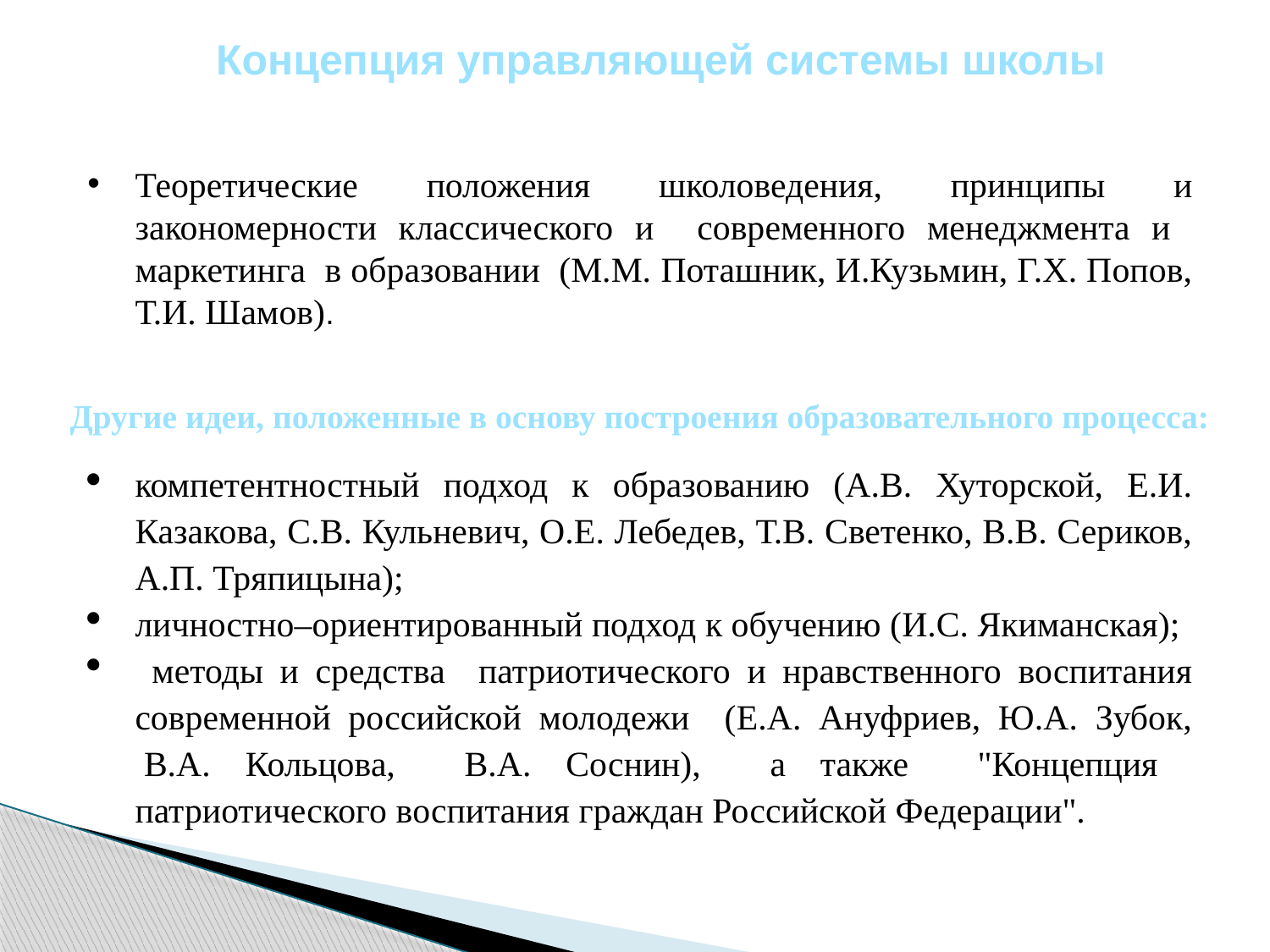

Концепция управляющей системы школы
Теоретические положения школоведения, принципы и закономерности классического и  современного менеджмента и  маркетинга  в образовании  (М.М. Поташник, И.Кузьмин, Г.Х. Попов, Т.И. Шамов).

компетентностный подход к образованию (А.В. Хуторской, Е.И. Казакова, С.В. Кульневич, О.Е. Лебедев, Т.В. Светенко, В.В. Сериков, А.П. Тряпицына);
личностно–ориентированный подход к обучению (И.С. Якиманская);
 методы и средства  патриотического и нравственного воспитания современной российской молодежи  (Е.А. Ануфриев, Ю.А. Зубок,  В.А. Кольцова,  В.А. Соснин),  а также  "Концепция  патриотического воспитания граждан Российской Федерации".

Другие идеи, положенные в основу построения образовательного процесса: